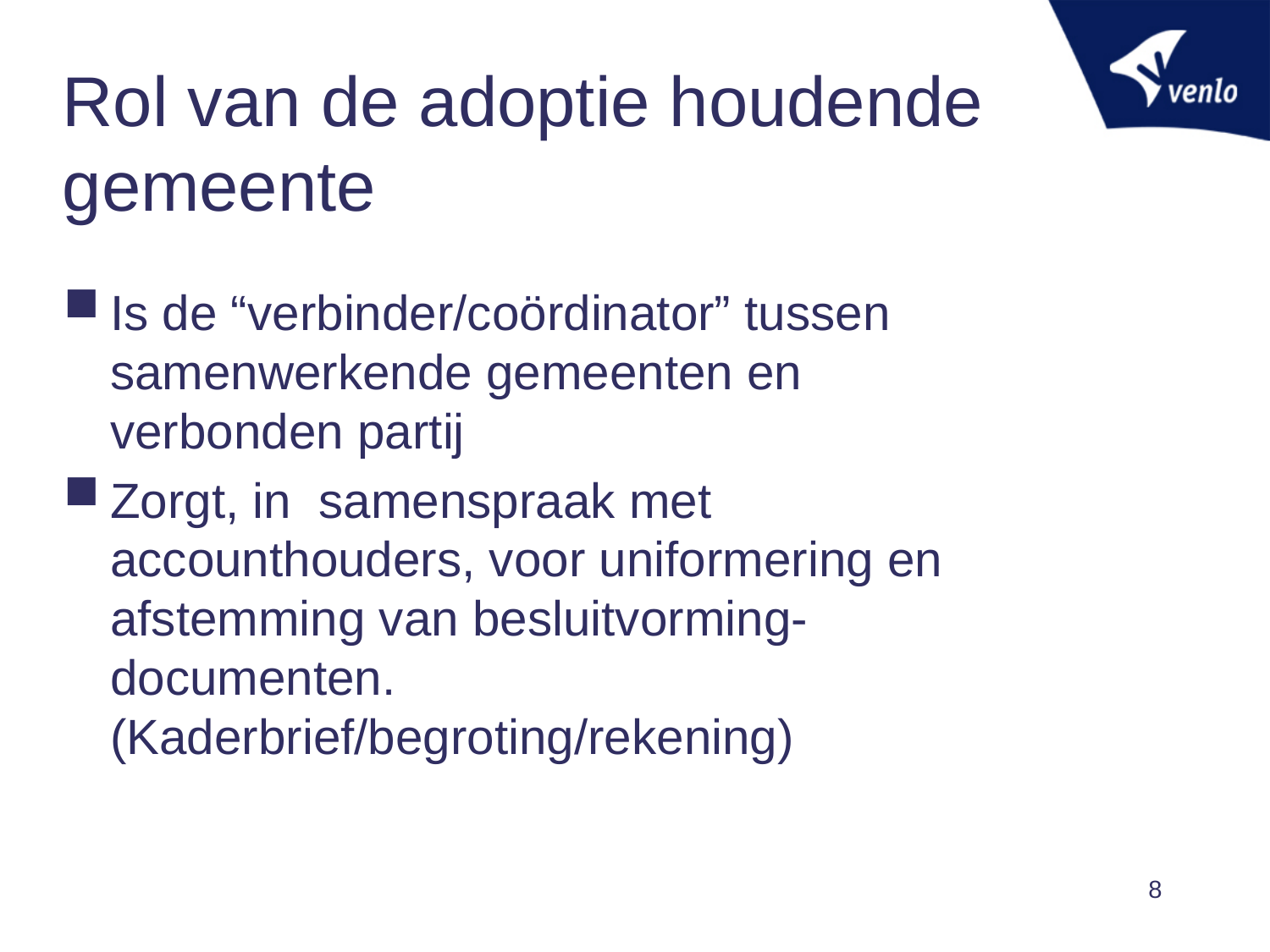

# Rol van de adoptie houdende gemeente
Is de “verbinder/coördinator” tussen samenwerkende gemeenten en verbonden partij
Zorgt, in  samenspraak met accounthouders, voor uniformering en afstemming van besluitvorming- documenten. (Kaderbrief/begroting/rekening)

8